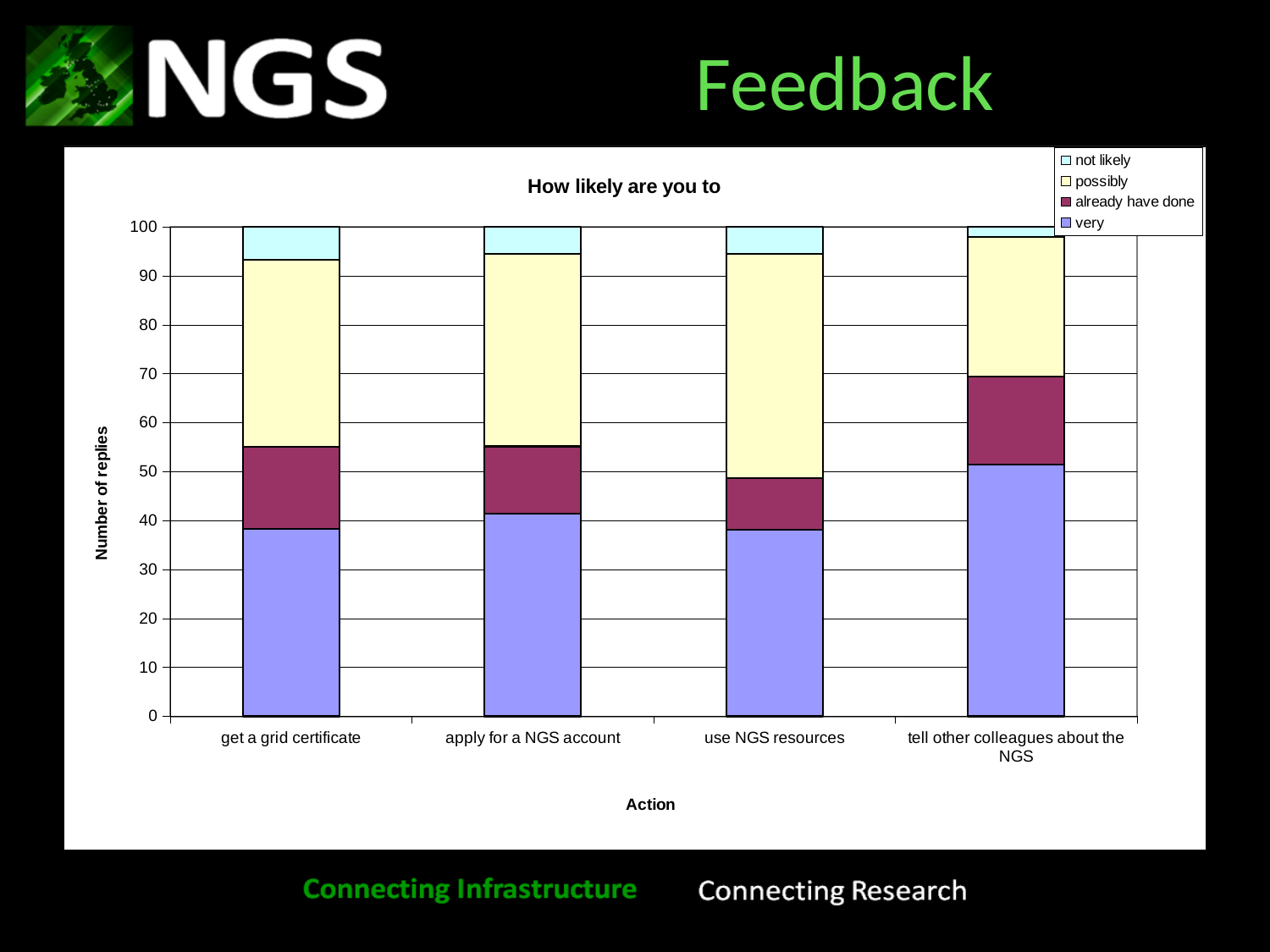

# Feedback

### Chart: How likely are you to

| Category | very | already have done | possibly | not likely |
|---|---|---|---|---|
| get a grid certificate | 38.25503355704694 | 16.77852348993287 | 38.25503355704694 | 6.711409395973164 |
| apply for a NGS account | 41.37931034482763 | 13.793103448275847 | 39.31034482758617 | 5.517241379310345 |
| use NGS resources | 38.19444444444441 | 10.416666666666679 | 45.83333333333333 | 5.5555555555555465 |
| tell other colleagues about the NGS | 51.388888888888886 | 18.055555555555554 | 28.472222222222186 | 2.0833333333333353 |